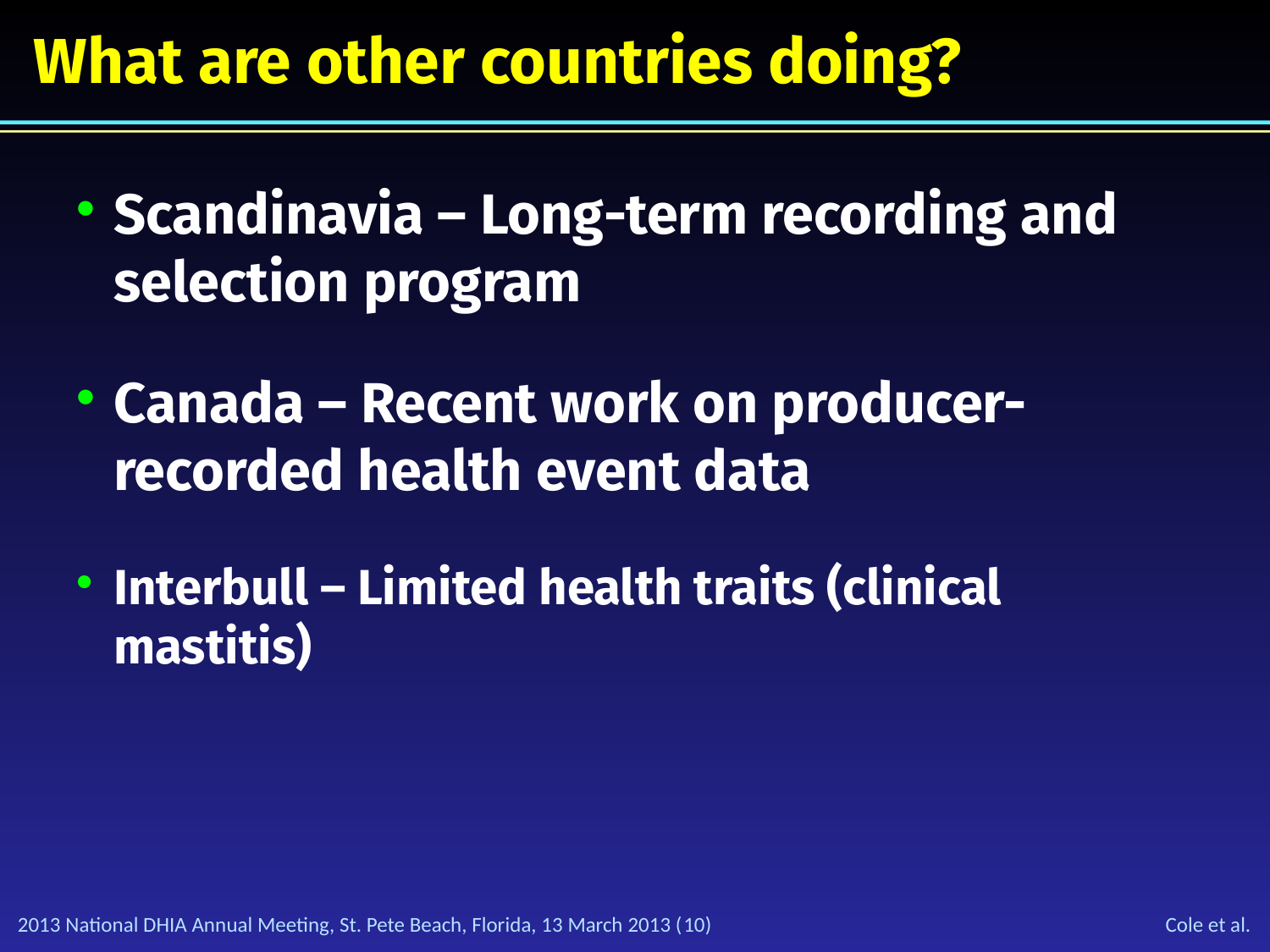

What are other countries doing?
Scandinavia – Long-term recording and selection program
Canada – Recent work on producer-recorded health event data
Interbull – Limited health traits (clinical mastitis)